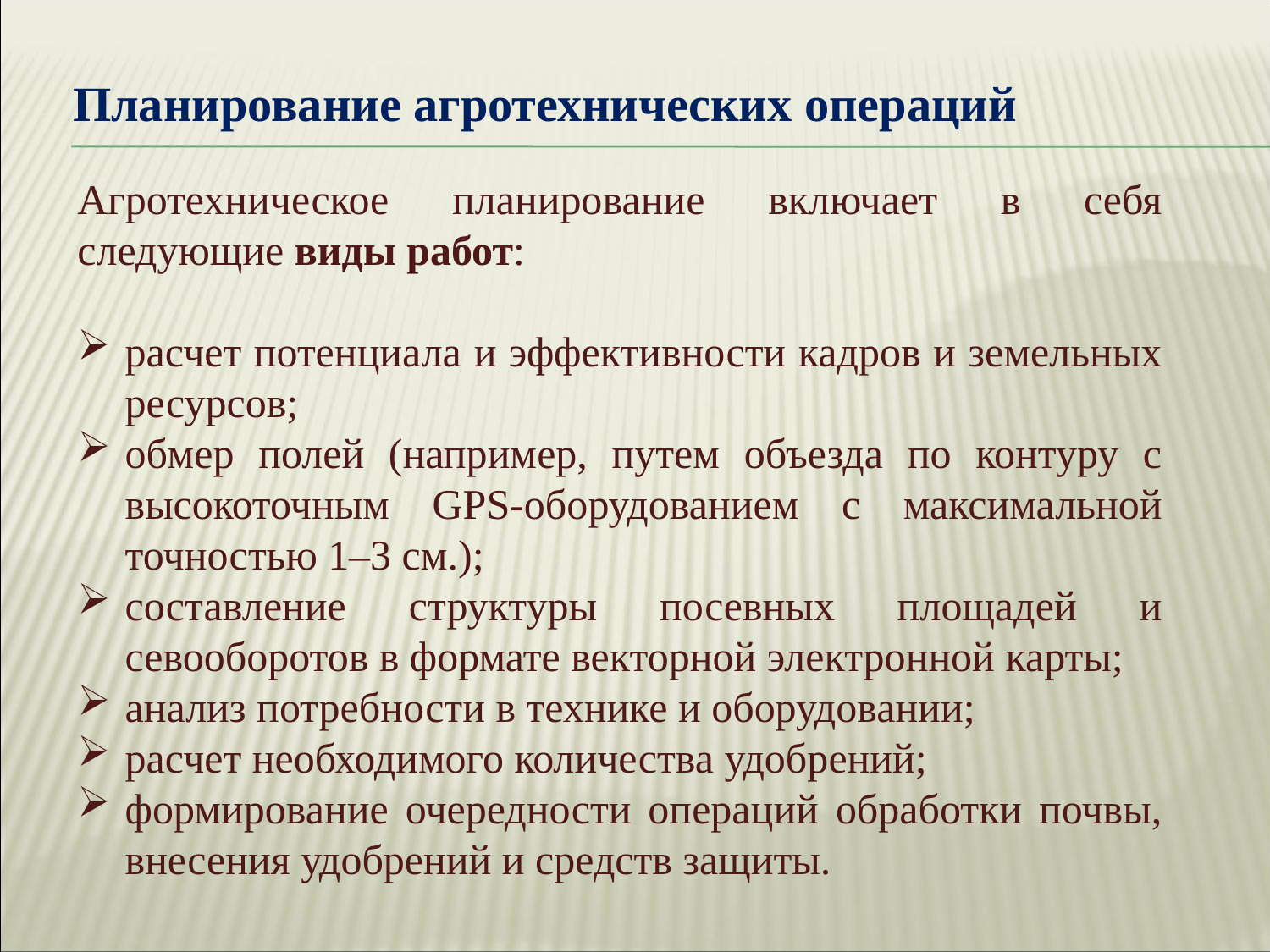

Планирование агротехнических операций
Агротехническое планирование включает в себя следующие виды работ:

расчет потенциала и эффективности кадров и земельных ресурсов;
обмер полей (например, путем объезда по контуру с высокоточным GPS-оборудованием с максимальной точностью 1–3 см.);
составление структуры посевных площадей и севооборотов в формате векторной электронной карты;
анализ потребности в технике и оборудовании;
расчет необходимого количества удобрений;
формирование очередности операций обработки почвы, внесения удобрений и средств защиты.